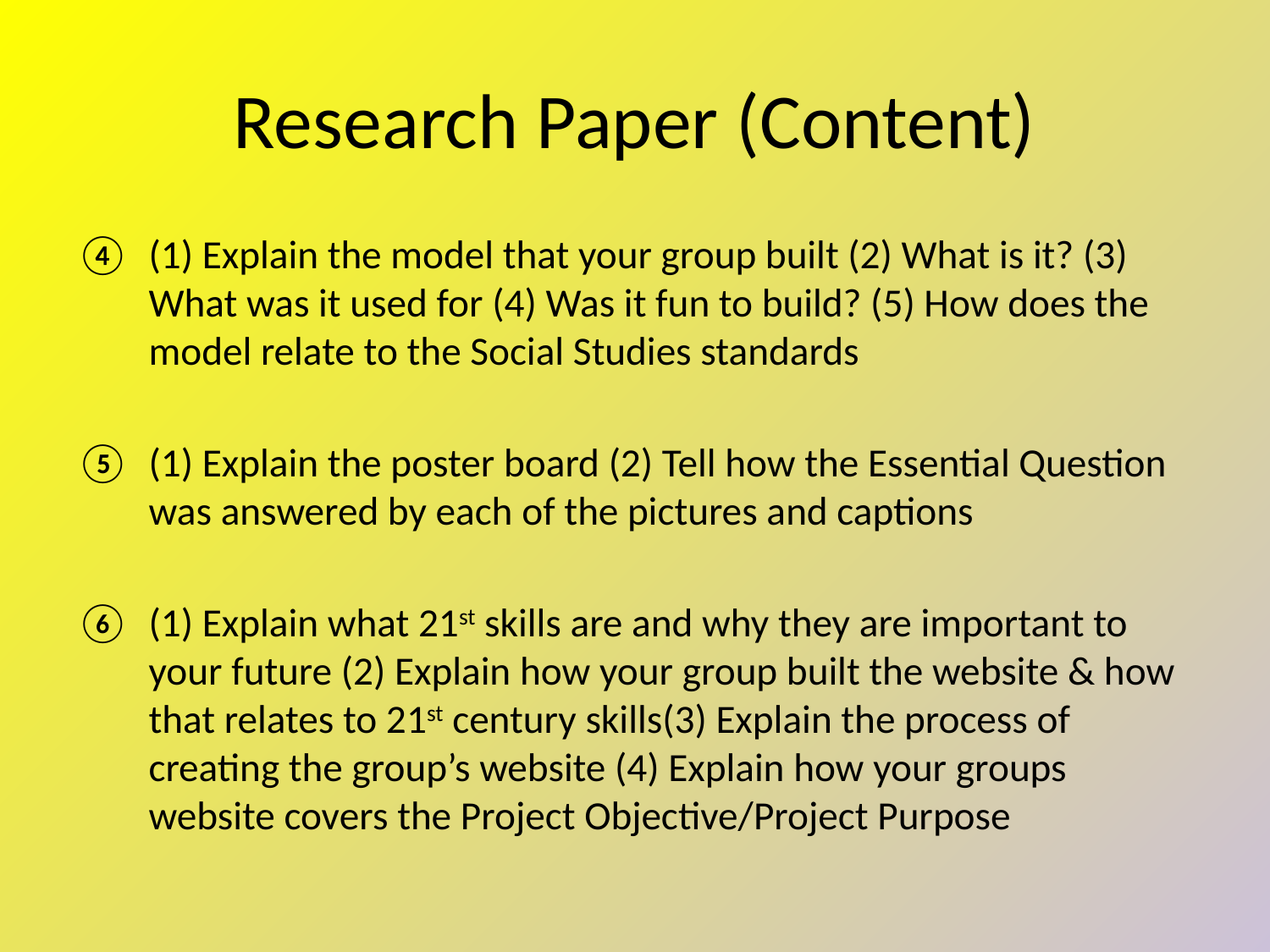

# Research Paper (Content)
(1) Explain the model that your group built (2) What is it? (3) What was it used for (4) Was it fun to build? (5) How does the model relate to the Social Studies standards

(1) Explain the poster board (2) Tell how the Essential Question was answered by each of the pictures and captions

(1) Explain what 21st skills are and why they are important to your future (2) Explain how your group built the website & how that relates to 21st century skills(3) Explain the process of creating the group’s website (4) Explain how your groups website covers the Project Objective/Project Purpose